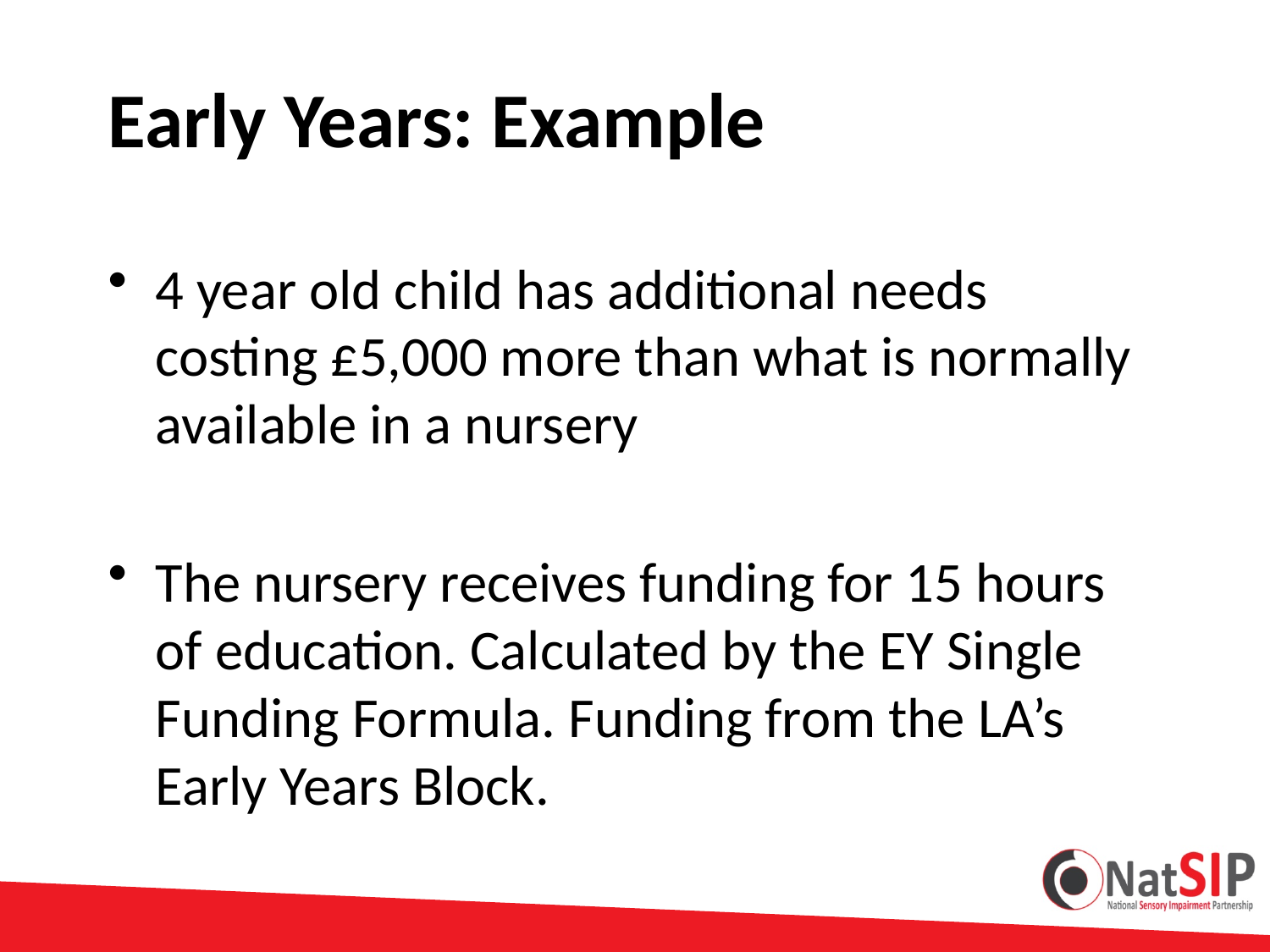

# Early Years: Example
4 year old child has additional needs costing £5,000 more than what is normally available in a nursery

The nursery receives funding for 15 hours of education. Calculated by the EY Single Funding Formula. Funding from the LA’s Early Years Block.